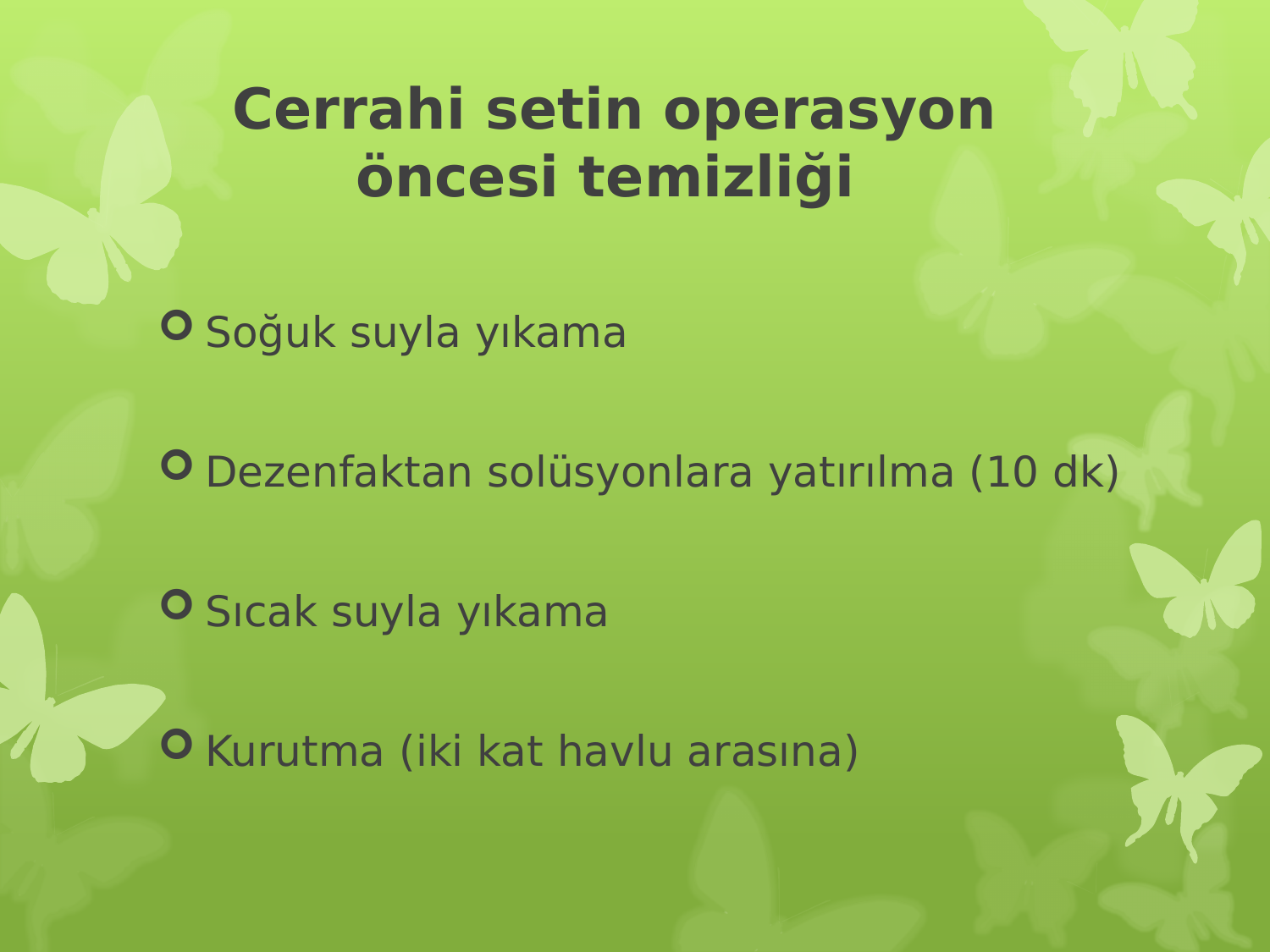

# Cerrahi setin operasyon öncesi temizliği
Soğuk suyla yıkama

Dezenfaktan solüsyonlara yatırılma (10 dk)

Sıcak suyla yıkama

Kurutma (iki kat havlu arasına)